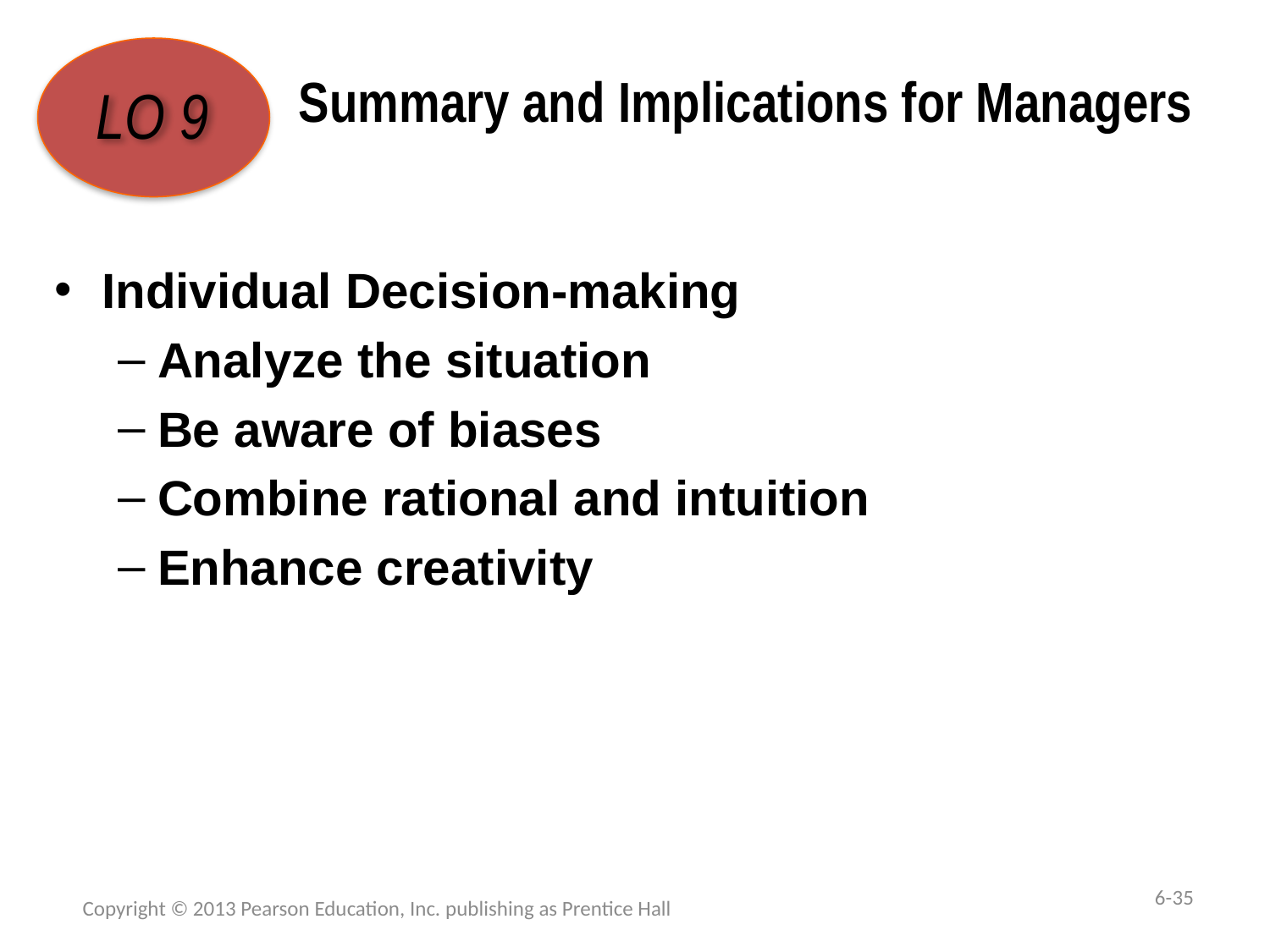

# Summary and Implications for Managers

LO 9
Individual Decision-making
Analyze the situation
Be aware of biases
Combine rational and intuition
Enhance creativity

6-35
Copyright © 2013 Pearson Education, Inc. publishing as Prentice Hall